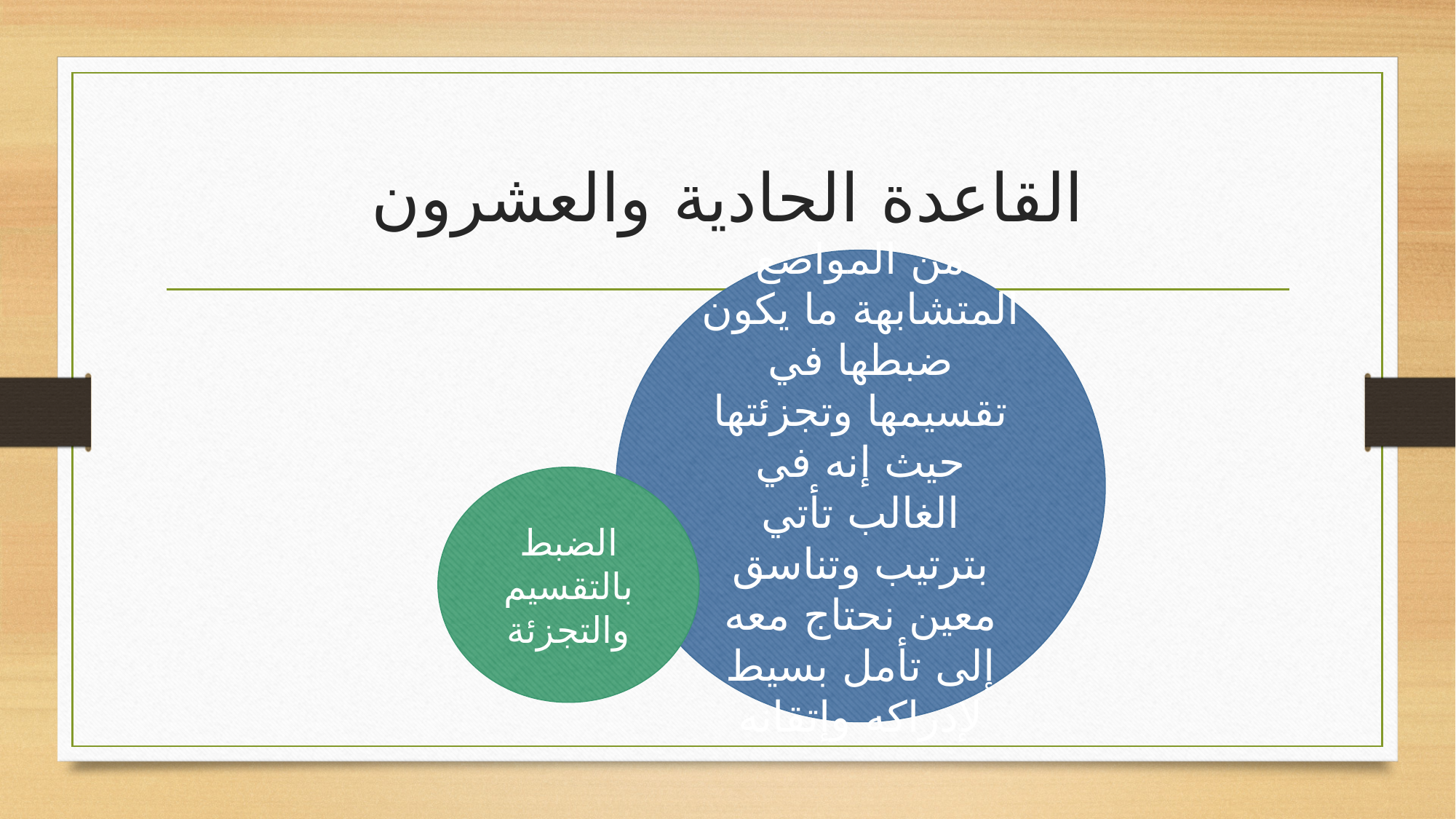

# القاعدة الحادية والعشرون
من المواضع المتشابهة ما يكون ضبطها في تقسيمها وتجزئتها حيث إنه في الغالب تأتي بترتيب وتناسق معين نحتاج معه إلى تأمل بسيط لإدراكه وإتقانه
الضبط بالتقسيم والتجزئة